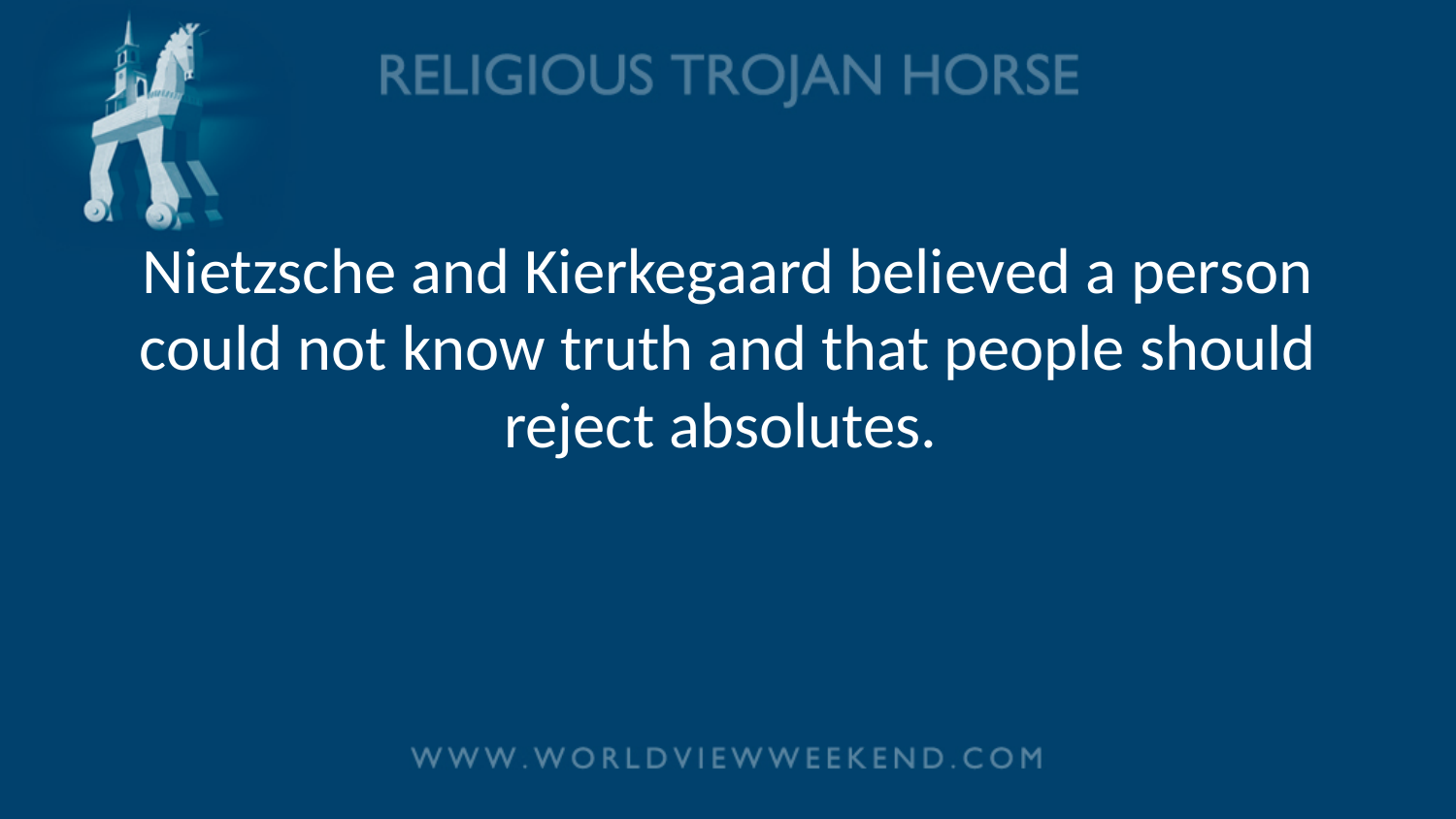

# Nietzsche and Kierkegaard believed a person could not know truth and that people should reject absolutes.